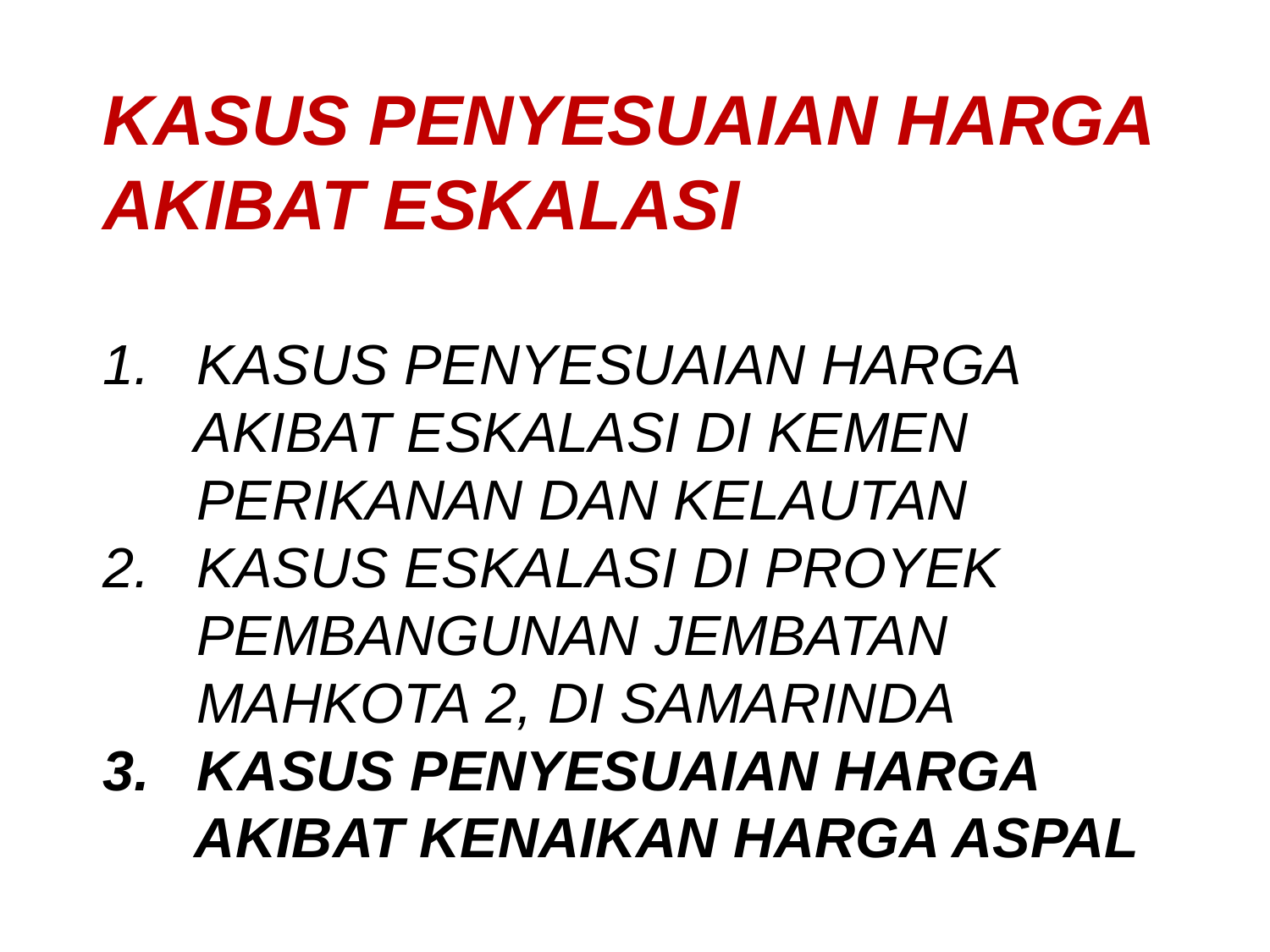

KASUS PENYESUAIAN HARGA
AKIBAT ESKALASI
1.   KASUS PENYESUAIAN HARGA
      AKIBAT ESKALASI DI KEMEN
      PERIKANAN DAN KELAUTAN
2.   KASUS ESKALASI DI PROYEK
      PEMBANGUNAN JEMBATAN
      MAHKOTA 2, DI SAMARINDA
3.   KASUS PENYESUAIAN HARGA
      AKIBAT KENAIKAN HARGA ASPAL